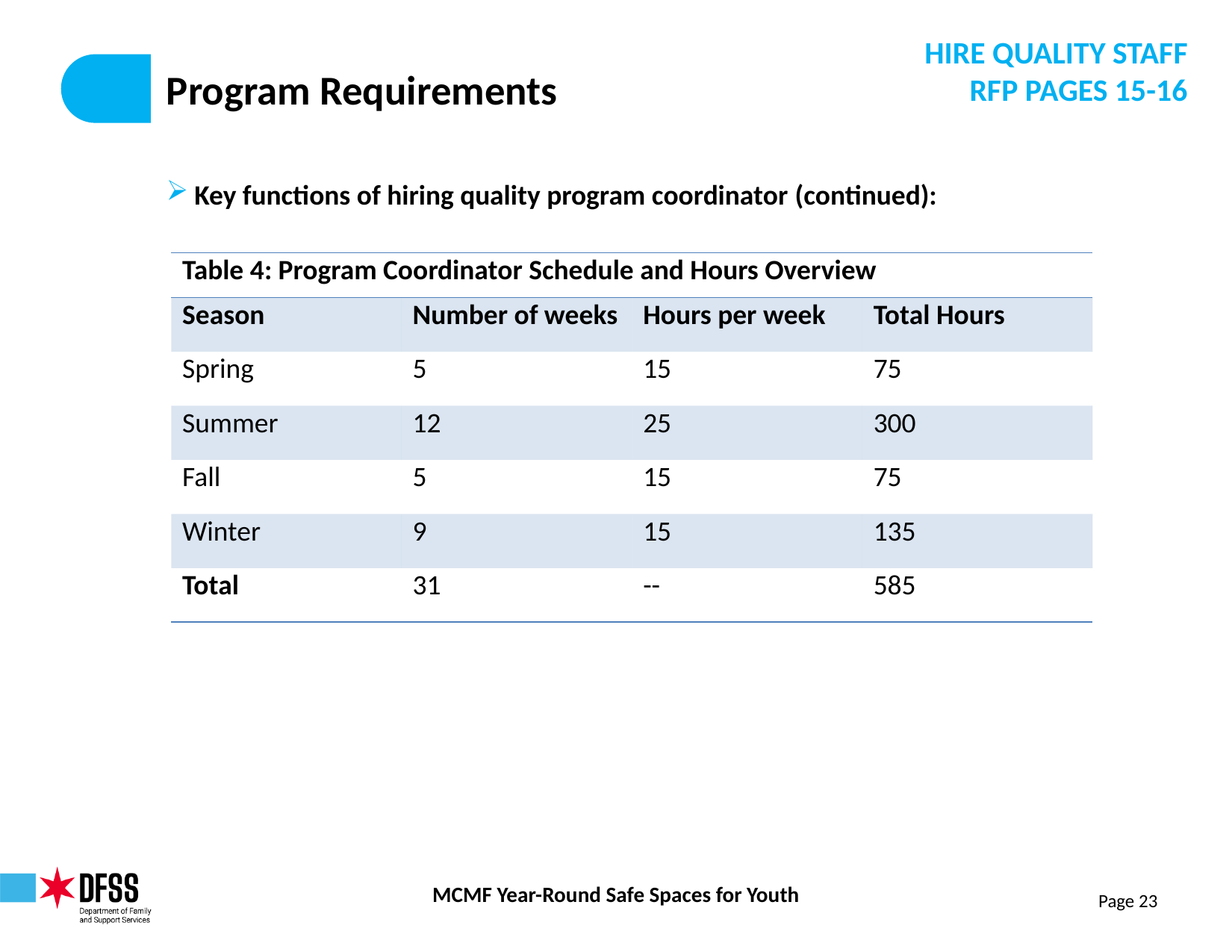

HIRE QUALITY STAFF
RFP PAGES 15-16
# Program Requirements

Key functions of hiring quality program coordinator (continued):

| Table 4: Program Coordinator Schedule and Hours Overview |  |  |  |
| --- | --- | --- | --- |
| Season | Number of weeks | Hours per week | Total Hours |
| Spring | 5 | 15 | 75 |
| Summer | 12 | 25 | 300 |
| Fall | 5 | 15 | 75 |
| Winter | 9 | 15 | 135 |
| Total | 31 | -- | 585 |
Page 23